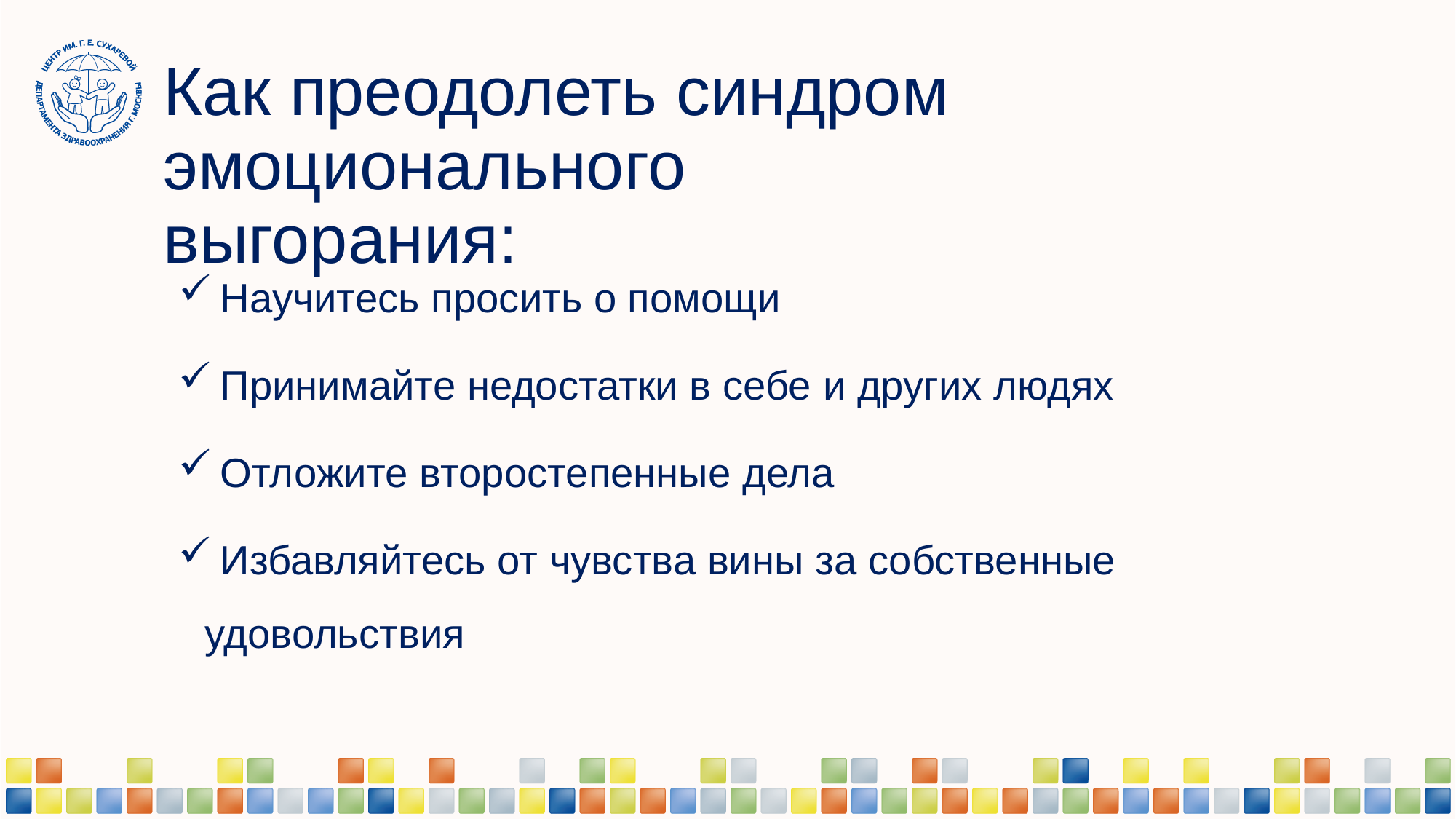

# Как преодолеть синдром эмоционального выгорания:
 Научитесь просить о помощи
 Принимайте недостатки в себе и других людях
 Отложите второстепенные дела
 Избавляйтесь от чувства вины за собственные удовольствия